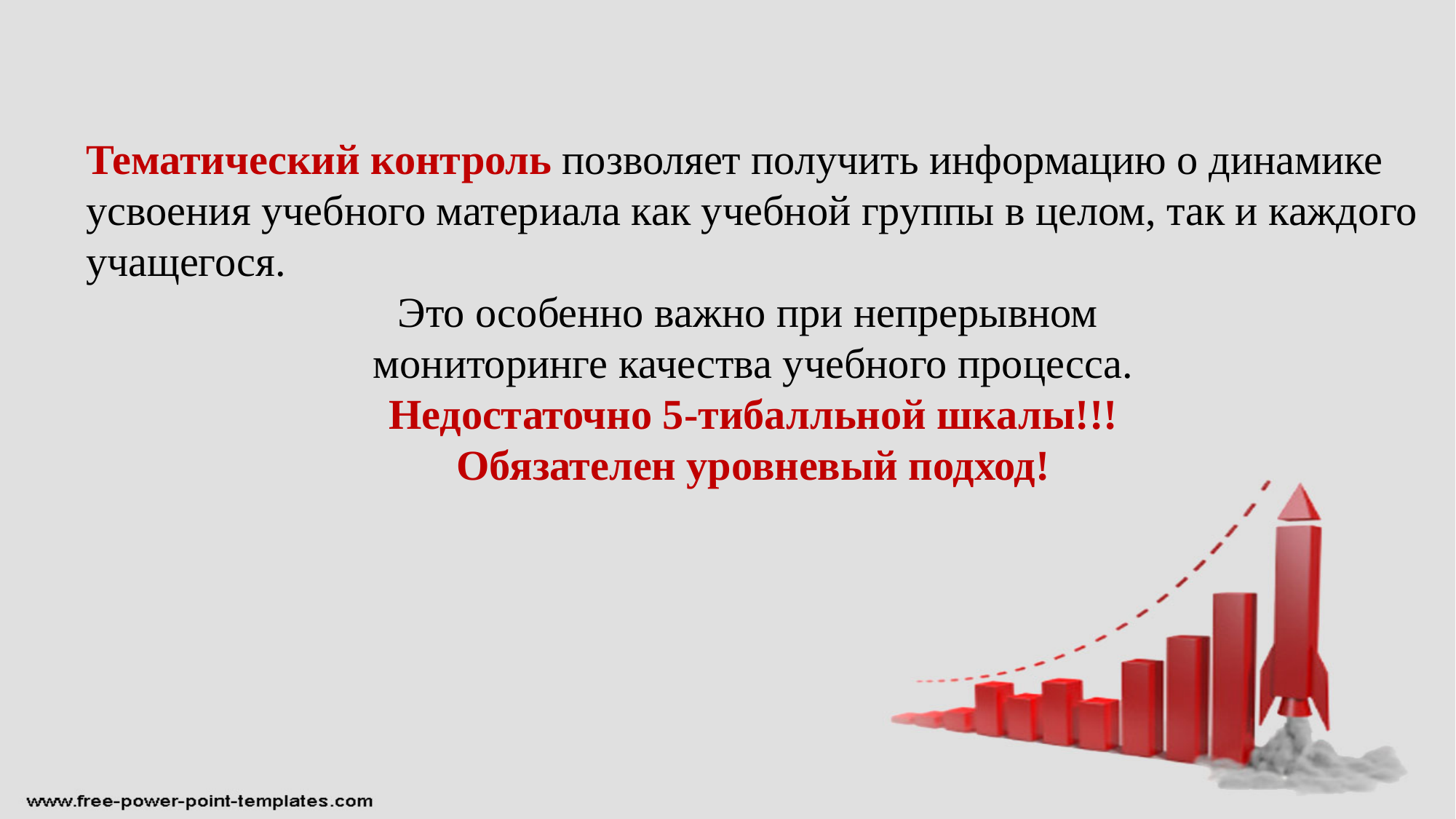

Тематический контроль позволяет получить информацию о динамике усвоения учебного материала как учебной группы в целом, так и каждого учащегося.
Это особенно важно при непрерывном
мониторинге качества учебного процесса.
Недостаточно 5-тибалльной шкалы!!!
Обязателен уровневый подход!